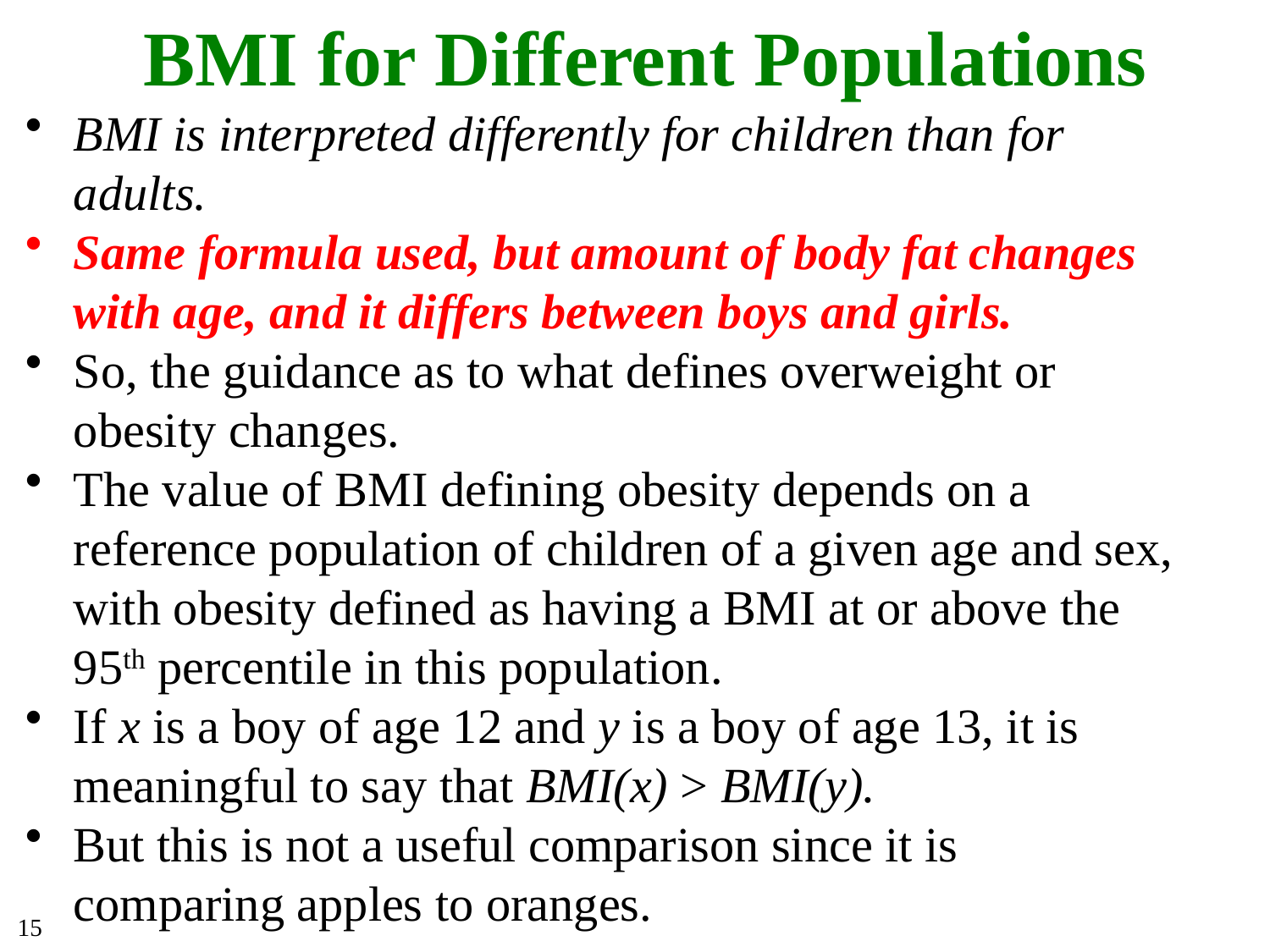

# BMI for Different Populations
BMI is interpreted differently for children than for adults.
Same formula used, but amount of body fat changes with age, and it differs between boys and girls.
So, the guidance as to what defines overweight or obesity changes.
The value of BMI defining obesity depends on a reference population of children of a given age and sex, with obesity defined as having a BMI at or above the 95th percentile in this population.
If x is a boy of age 12 and y is a boy of age 13, it is meaningful to say that BMI(x) > BMI(y).
But this is not a useful comparison since it is comparing apples to oranges.